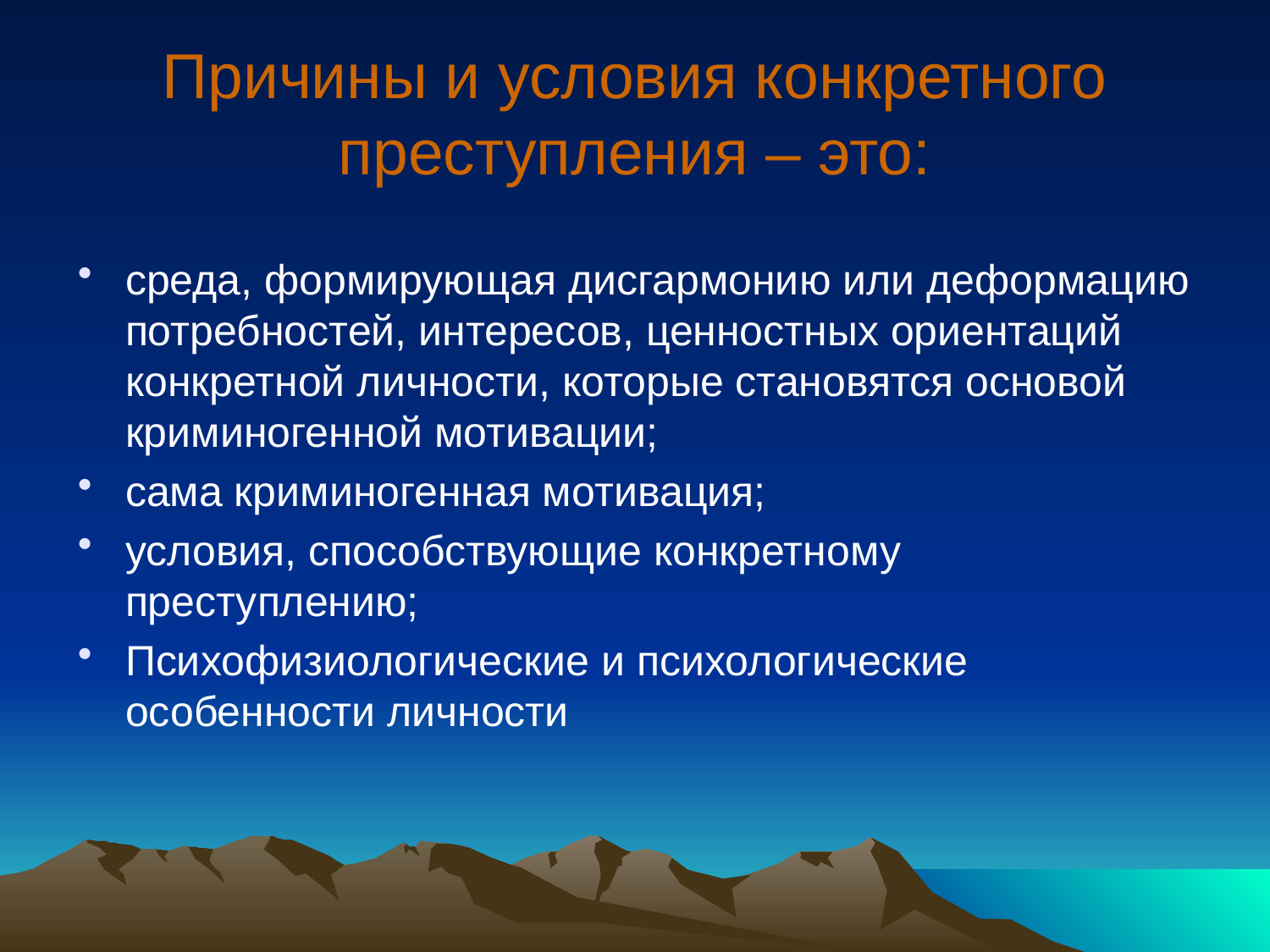

# Причины и условия конкретного преступления – это:
среда, формирующая дисгармонию или деформацию потребностей, интересов, ценностных ориентаций конкретной личности, которые становятся основой криминогенной мотивации;
сама криминогенная мотивация;
условия, способствующие конкретному преступлению;
Психофизиологические и психологические особенности личности